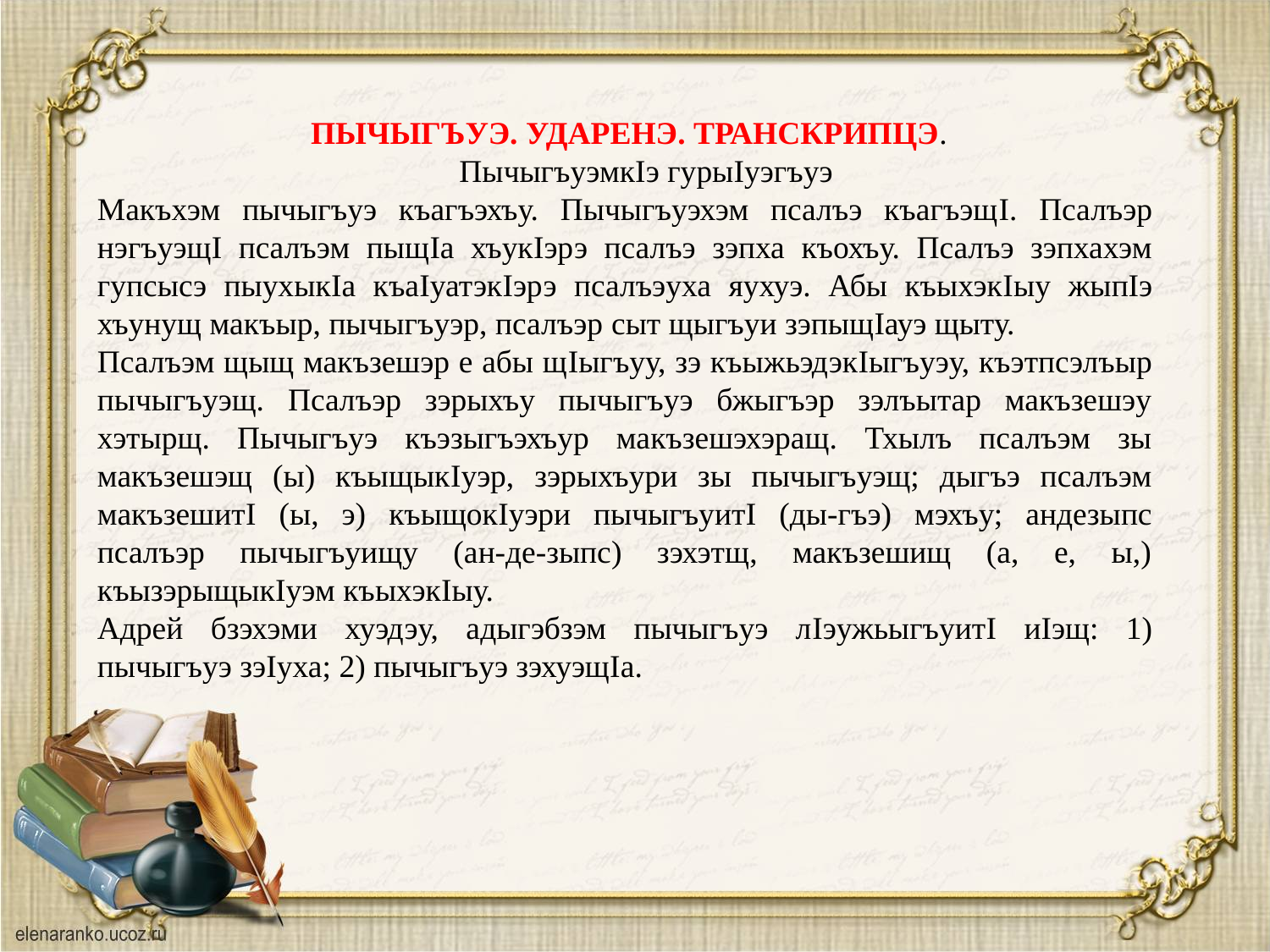

ПЫЧЫГЪУЭ. УДАРЕНЭ. ТРАНСКРИПЦЭ.
                                             ПычыгъуэмкIэ гурыIуэгъуэ
Макъхэм пычыгъуэ къагъэхъу. Пычыгъуэхэм псалъэ къагъэщI. Псалъэр нэгъуэщI псалъэм пыщIа хъукIэрэ псалъэ зэпха къохъу. Псалъэ зэпхахэм гупсысэ пыухыкIа къаIуатэкIэрэ псалъэуха яухуэ. Абы къыхэкIыу жыпIэ хъунущ макъыр, пычыгъуэр, псалъэр cыт щыгъуи зэпыщIауэ щыту.
Псалъэм щыщ макъзешэр е абы щIыгъуу, зэ къыжьэдэкIыгъуэу, къэтпсэлъыр пычыгъуэщ. Псалъэр зэрыхъу пычыгъуэ бжыгъэр зэлъытар макъзешэу хэтырщ. Пычыгъуэ къэзыгъэхъур макъзешэхэращ. Тхылъ псалъэм зы макъзешэщ (ы) къыщыкIуэр, зэрыхъури зы пычыгъуэщ; дыгъэ псалъэм макъзешитI (ы, э) къыщокIуэри пычыгъуитI (ды-гъэ) мэхъу; андезыпс псалъэр пычыгъуищу (ан-де-зыпс) зэхэтщ, макъзешищ (а, е, ы,) къызэрыщыкIуэм къыхэкIыу.
Адрей бзэхэми хуэдэу, адыгэбзэм пычыгъуэ лIэужьыгъуитI иIэщ: 1) пычыгъуэ зэIуха; 2) пычыгъуэ зэхуэщIа.